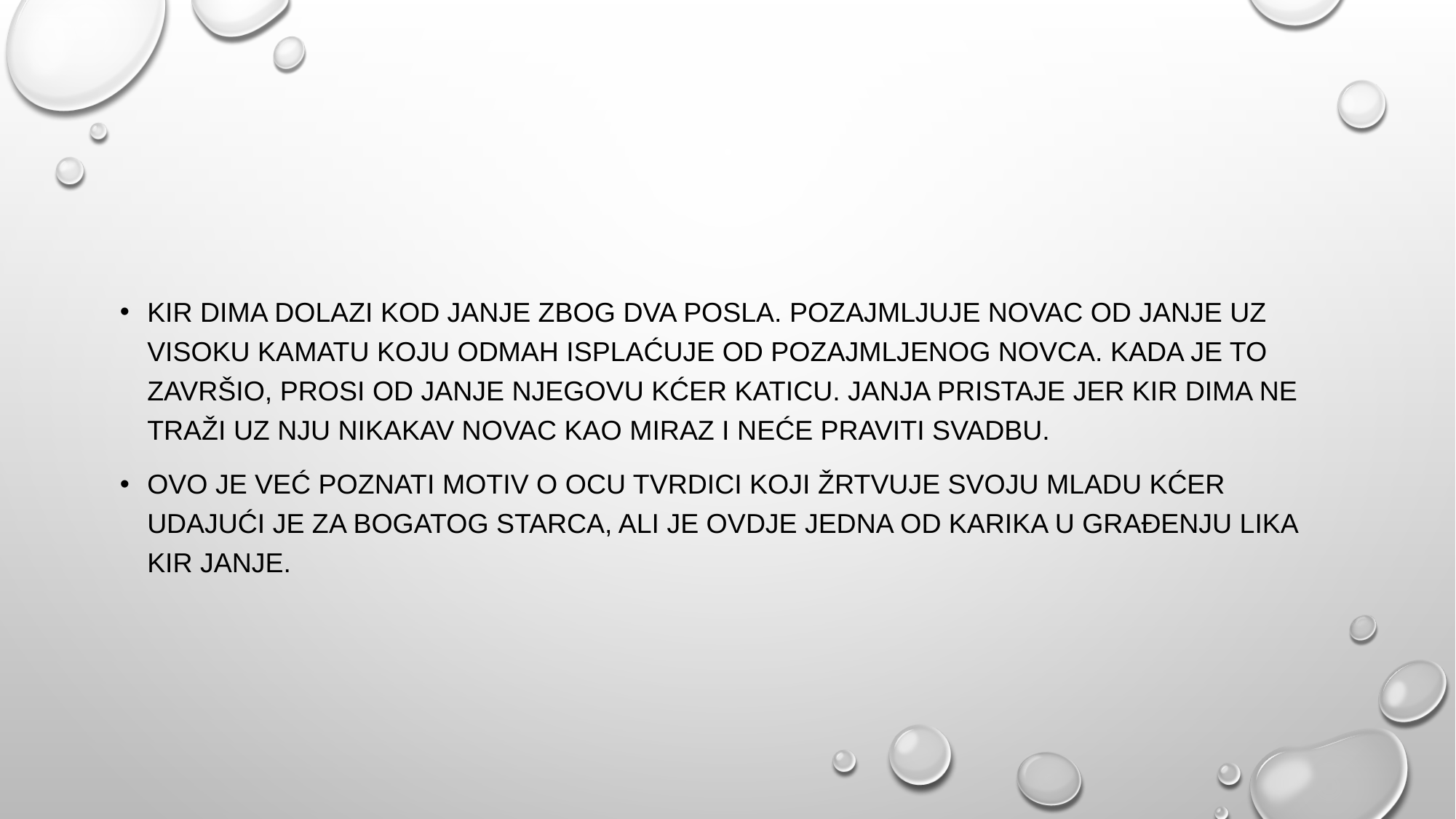

Kir dima dolazi kod janje zbog dva posla. Pozajmljuje novac od janje uz visoku kamatu koju odmah isplaćuje od pozajmljenog novca. Kada je to završio, prosi od janje njegovu kćer katicu. Janja pristaje jer kir dima ne traži uz nju nikakav novac kao miraz i neće praviti svadbu.
Ovo je već poznati motiv o ocu tvrdici koji žrtvuje svoju mladu kćer udajući je za bogatog starca, ali je ovdje jedna od karika u građenju lika kir janje.